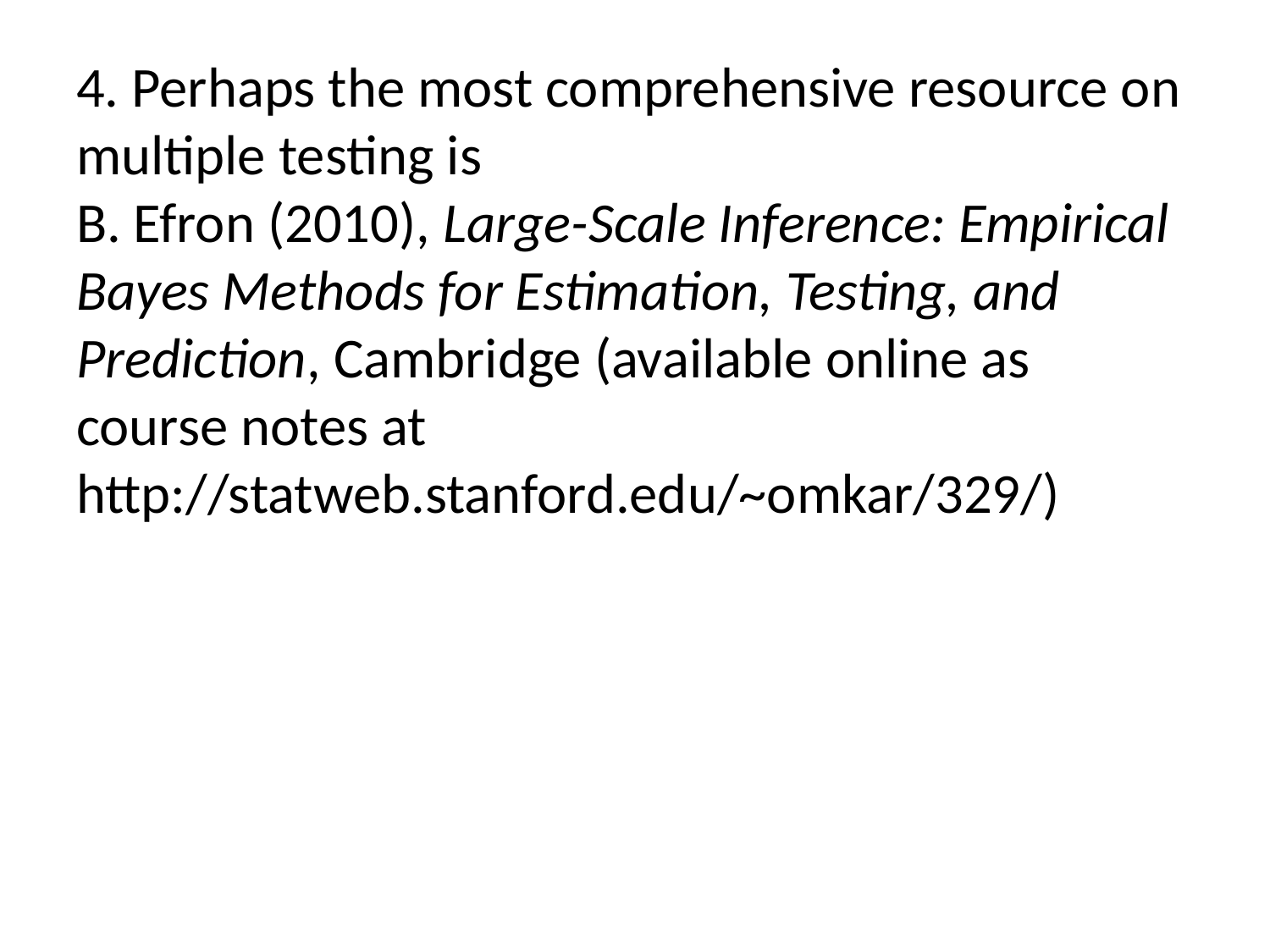

#
4. Perhaps the most comprehensive resource on multiple testing is
B. Efron (2010), Large-Scale Inference: Empirical Bayes Methods for Estimation, Testing, and Prediction, Cambridge (available online as course notes at http://statweb.stanford.edu/~omkar/329/)